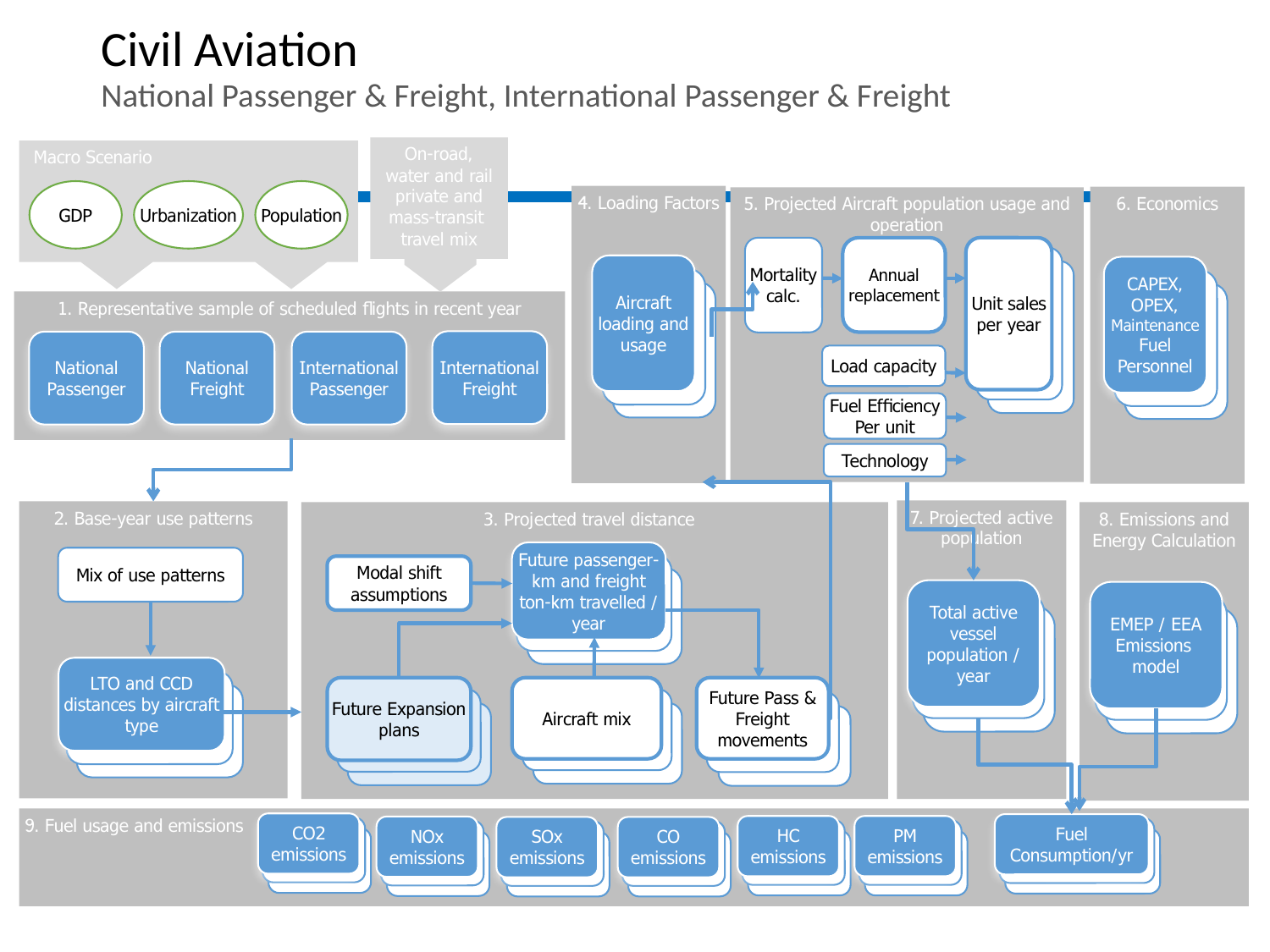

Civil Aviation
National Passenger & Freight, International Passenger & Freight
On-road, water and rail private and mass-transit  travel mix
Macro Scenario
GDP
Urbanization
Population
4. Loading Factors
6. Economics
5. Projected Aircraft population usage and operation

Mortality calc.
Annual replacement
Unit sales per year

Aircraft loading and usage
CAPEX, OPEX, Maintenance
Fuel Personnel

1. Representative sample of scheduled flights in recent year
International
Freight
National
Passenger
National
Freight
International
Passenger
Load capacity
Fuel Efficiency
Per unit
Technology
7. Projected active population
2. Base-year use patterns
3. Projected travel distance
8. Emissions and Energy Calculation
Future passenger-km and freight ton-km travelled / year
Mix of use patterns

Modal shift assumptions

Total active vessel population / year
EMEP / EEA
Emissions
model

LTO and CCD distances by aircraft type

Future Expansion plans
Aircraft mix
Future Pass & Freight movements

 9. Fuel usage and emissions
CO2 emissions
Fuel
Consumption/yr
HC emissions
PM emissions
NOx emissions
SOx
emissions
CO emissions